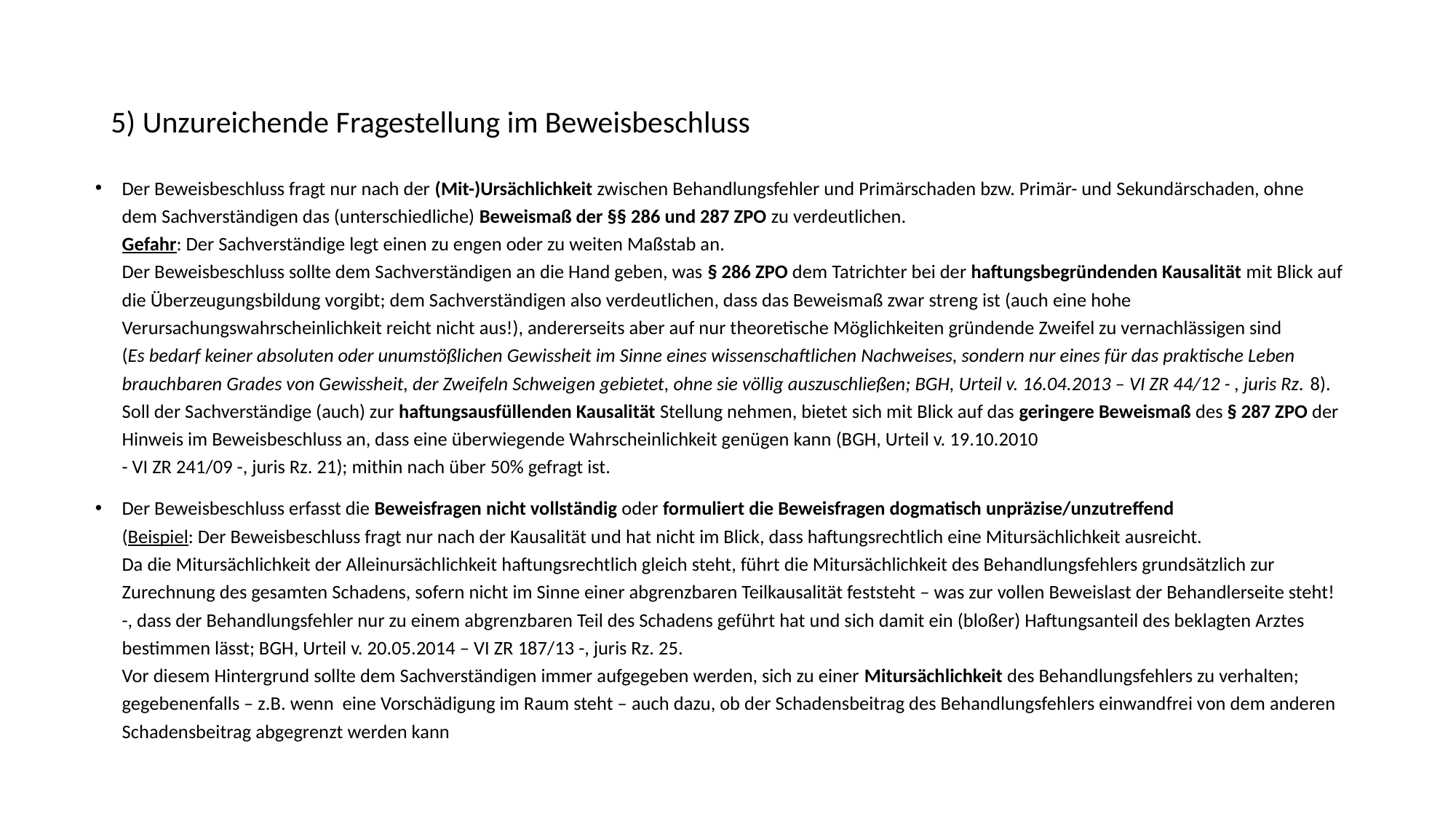

# 5) Unzureichende Fragestellung im Beweisbeschluss
Der Beweisbeschluss fragt nur nach der (Mit-)Ursächlichkeit zwischen Behandlungsfehler und Primärschaden bzw. Primär- und Sekundärschaden, ohne dem Sachverständigen das (unterschiedliche) Beweismaß der §§ 286 und 287 ZPO zu verdeutlichen.
Gefahr: Der Sachverständige legt einen zu engen oder zu weiten Maßstab an.
Der Beweisbeschluss sollte dem Sachverständigen an die Hand geben, was § 286 ZPO dem Tatrichter bei der haftungsbegründenden Kausalität mit Blick auf die Überzeugungsbildung vorgibt; dem Sachverständigen also verdeutlichen, dass das Beweismaß zwar streng ist (auch eine hohe Verursachungswahrscheinlichkeit reicht nicht aus!), andererseits aber auf nur theoretische Möglichkeiten gründende Zweifel zu vernachlässigen sind
(Es bedarf keiner absoluten oder unumstößlichen Gewissheit im Sinne eines wissenschaftlichen Nachweises, sondern nur eines für das praktische Leben brauchbaren Grades von Gewissheit, der Zweifeln Schweigen gebietet, ohne sie völlig auszuschließen; BGH, Urteil v. 16.04.2013 – VI ZR 44/12 - , juris Rz. 8).
Soll der Sachverständige (auch) zur haftungsausfüllenden Kausalität Stellung nehmen, bietet sich mit Blick auf das geringere Beweismaß des § 287 ZPO der Hinweis im Beweisbeschluss an, dass eine überwiegende Wahrscheinlichkeit genügen kann (BGH, Urteil v. 19.10.2010
- VI ZR 241/09 -, juris Rz. 21); mithin nach über 50% gefragt ist.
Der Beweisbeschluss erfasst die Beweisfragen nicht vollständig oder formuliert die Beweisfragen dogmatisch unpräzise/unzutreffend
(Beispiel: Der Beweisbeschluss fragt nur nach der Kausalität und hat nicht im Blick, dass haftungsrechtlich eine Mitursächlichkeit ausreicht.
Da die Mitursächlichkeit der Alleinursächlichkeit haftungsrechtlich gleich steht, führt die Mitursächlichkeit des Behandlungsfehlers grundsätzlich zur Zurechnung des gesamten Schadens, sofern nicht im Sinne einer abgrenzbaren Teilkausalität feststeht – was zur vollen Beweislast der Behandlerseite steht! -, dass der Behandlungsfehler nur zu einem abgrenzbaren Teil des Schadens geführt hat und sich damit ein (bloßer) Haftungsanteil des beklagten Arztes bestimmen lässt; BGH, Urteil v. 20.05.2014 – VI ZR 187/13 -, juris Rz. 25.
Vor diesem Hintergrund sollte dem Sachverständigen immer aufgegeben werden, sich zu einer Mitursächlichkeit des Behandlungsfehlers zu verhalten; gegebenenfalls – z.B. wenn  eine Vorschädigung im Raum steht – auch dazu, ob der Schadensbeitrag des Behandlungsfehlers einwandfrei von dem anderen Schadensbeitrag abgegrenzt werden kann